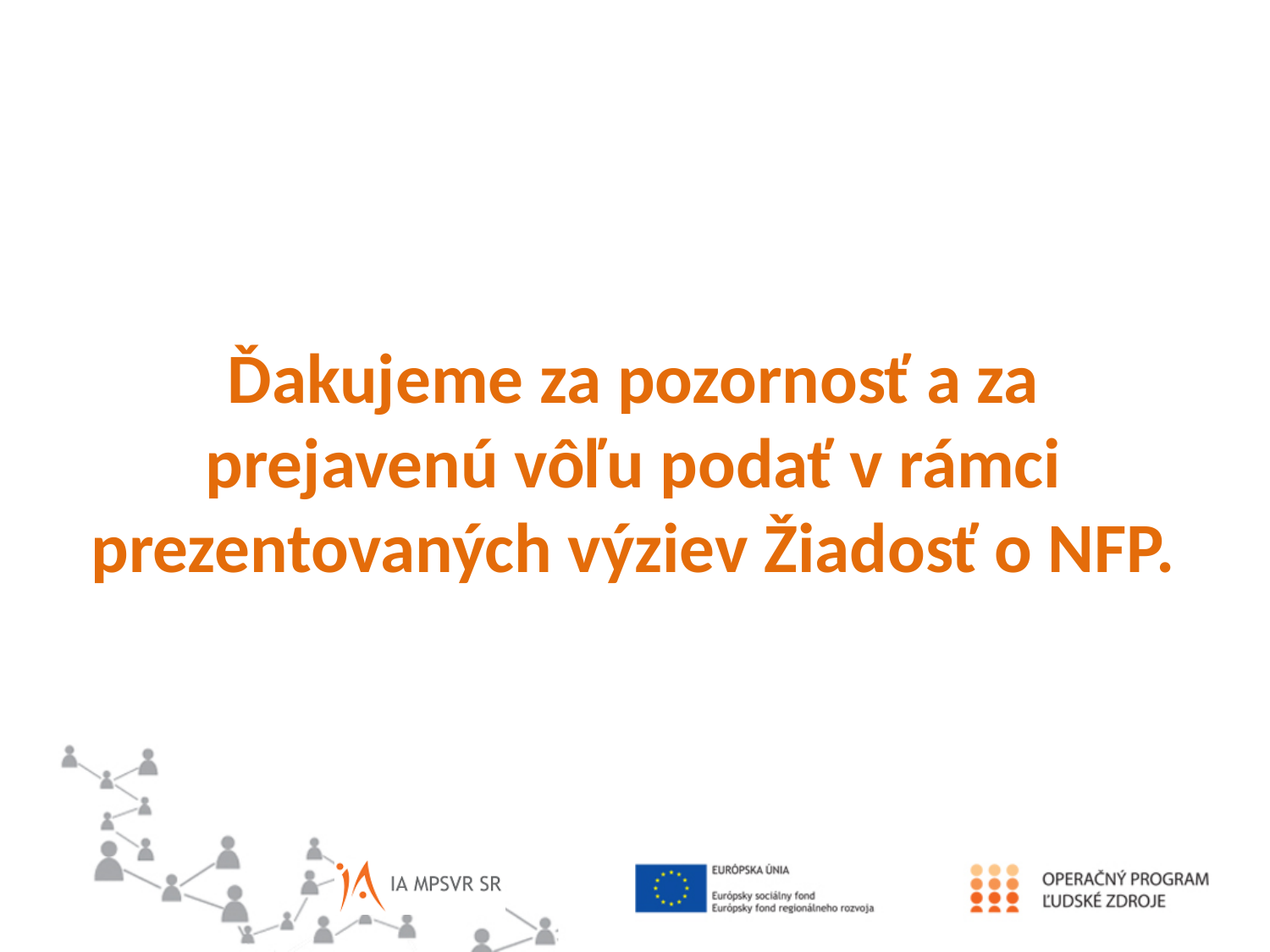

Ďakujeme za pozornosť a za prejavenú vôľu podať v rámci prezentovaných výziev Žiadosť o NFP.